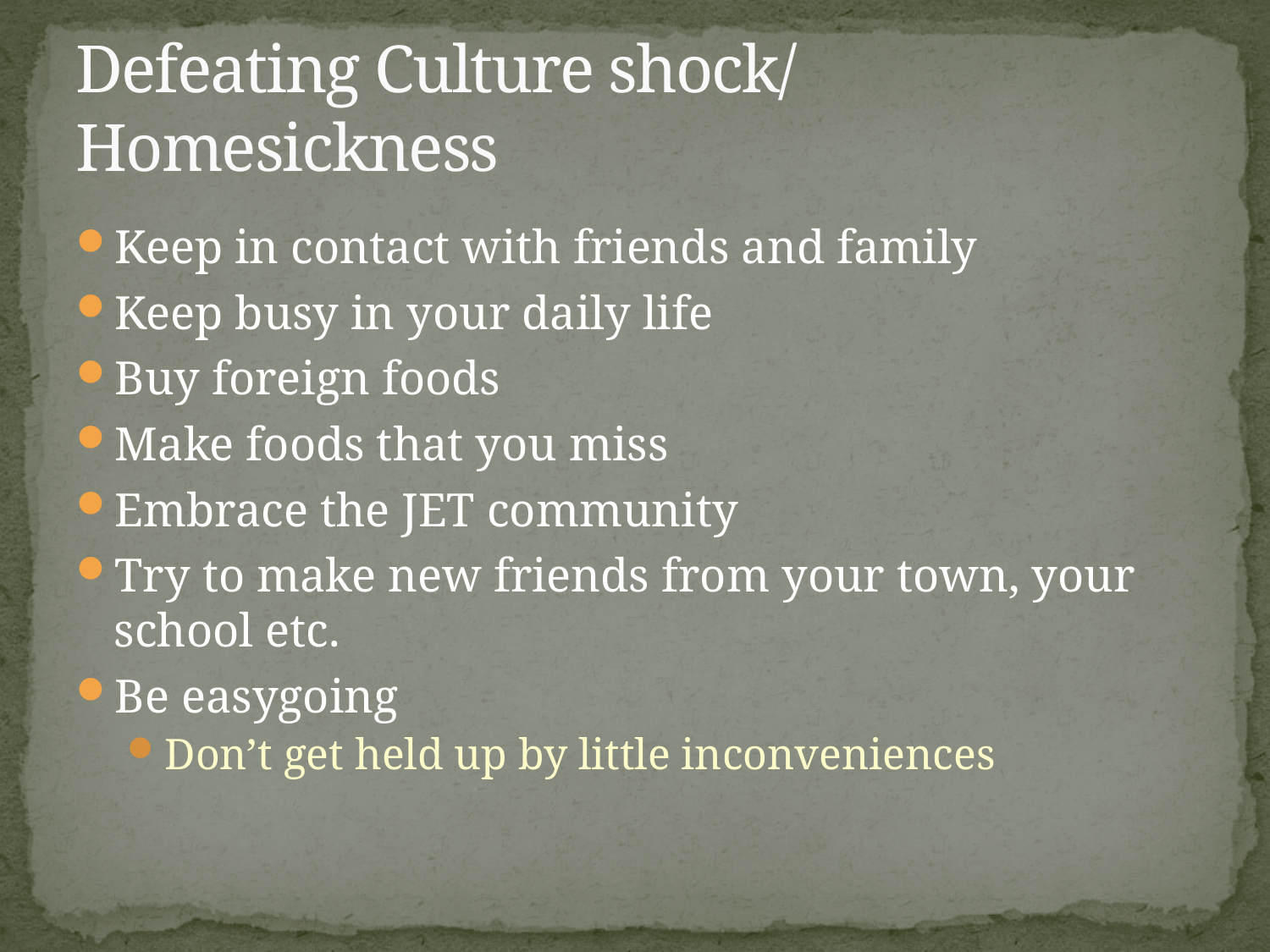

# Defeating Culture shock/ Homesickness
Keep in contact with friends and family
Keep busy in your daily life
Buy foreign foods
Make foods that you miss
Embrace the JET community
Try to make new friends from your town, your school etc.
Be easygoing
Don’t get held up by little inconveniences